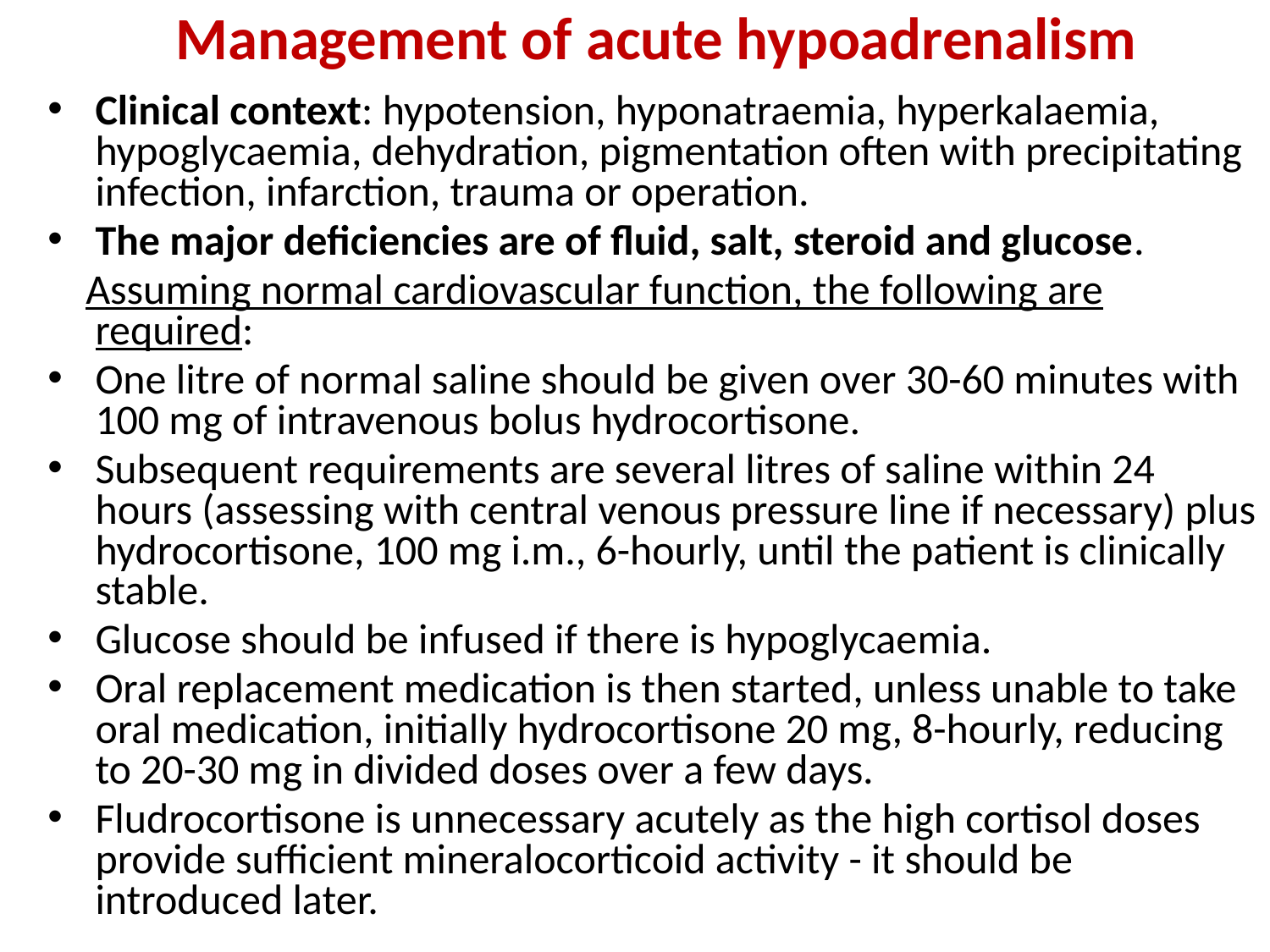

# Management of acute hypoadrenalism
Clinical context: hypotension, hyponatraemia, hyperkalaemia, hypoglycaemia, dehydration, pigmentation often with precipitating infection, infarction, trauma or operation.
The major deficiencies are of fluid, salt, steroid and glucose.
    Assuming normal cardiovascular function, the following are required:
One litre of normal saline should be given over 30-60 minutes with 100 mg of intravenous bolus hydrocortisone.
Subsequent requirements are several litres of saline within 24 hours (assessing with central venous pressure line if necessary) plus hydrocortisone, 100 mg i.m., 6-hourly, until the patient is clinically stable.
Glucose should be infused if there is hypoglycaemia.
Oral replacement medication is then started, unless unable to take oral medication, initially hydrocortisone 20 mg, 8-hourly, reducing to 20-30 mg in divided doses over a few days.
Fludrocortisone is unnecessary acutely as the high cortisol doses provide sufficient mineralocorticoid activity - it should be introduced later.